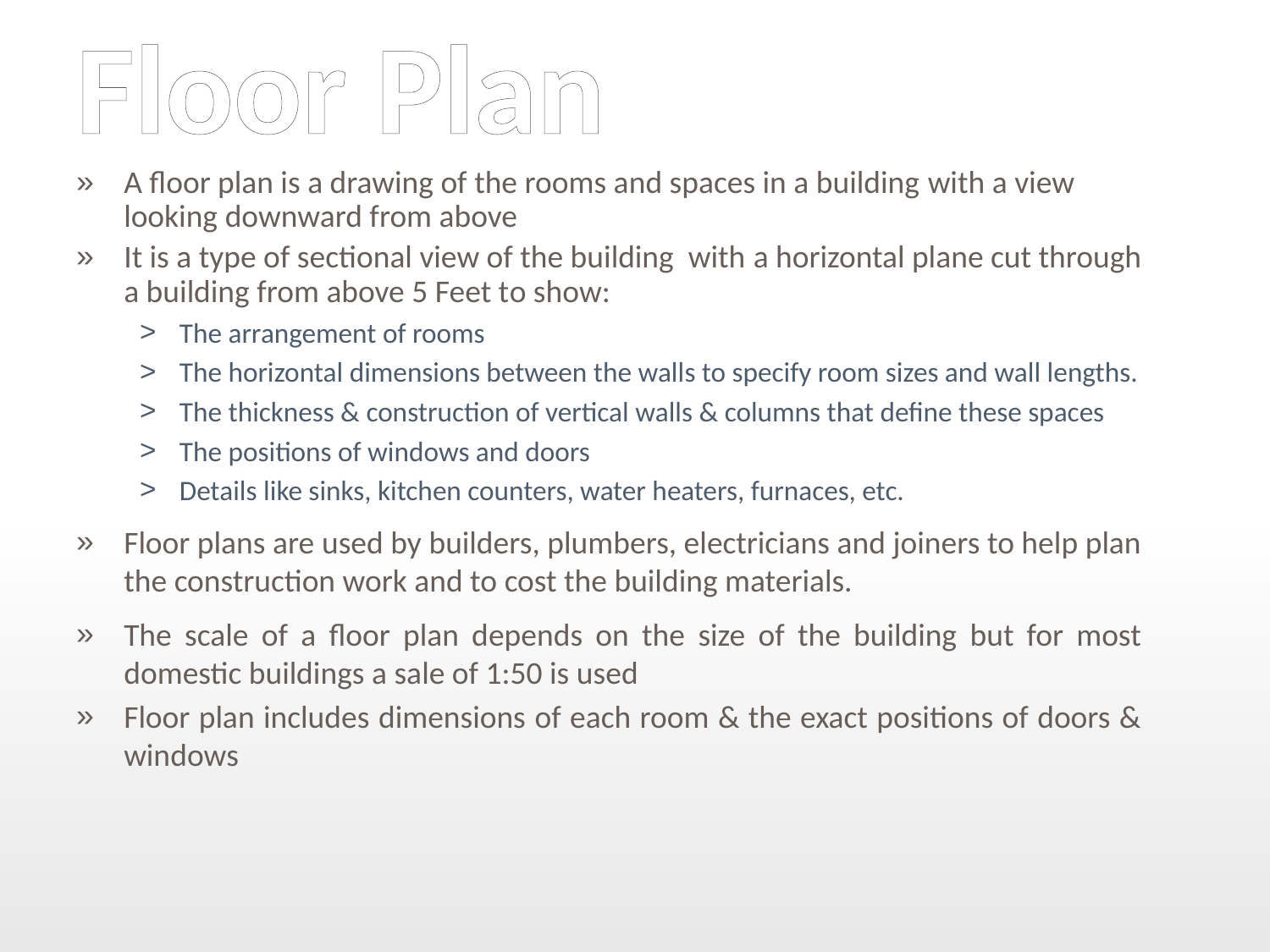

# Floor Plan
A floor plan is a drawing of the rooms and spaces in a building with a view looking downward from above
It is a type of sectional view of the building  with a horizontal plane cut through a building from above 5 Feet to show:
The arrangement of rooms
The horizontal dimensions between the walls to specify room sizes and wall lengths.
The thickness & construction of vertical walls & columns that define these spaces
The positions of windows and doors
Details like sinks, kitchen counters, water heaters, furnaces, etc.
Floor plans are used by builders, plumbers, electricians and joiners to help plan the construction work and to cost the building materials.
The scale of a floor plan depends on the size of the building but for most domestic buildings a sale of 1:50 is used
Floor plan includes dimensions of each room & the exact positions of doors & windows